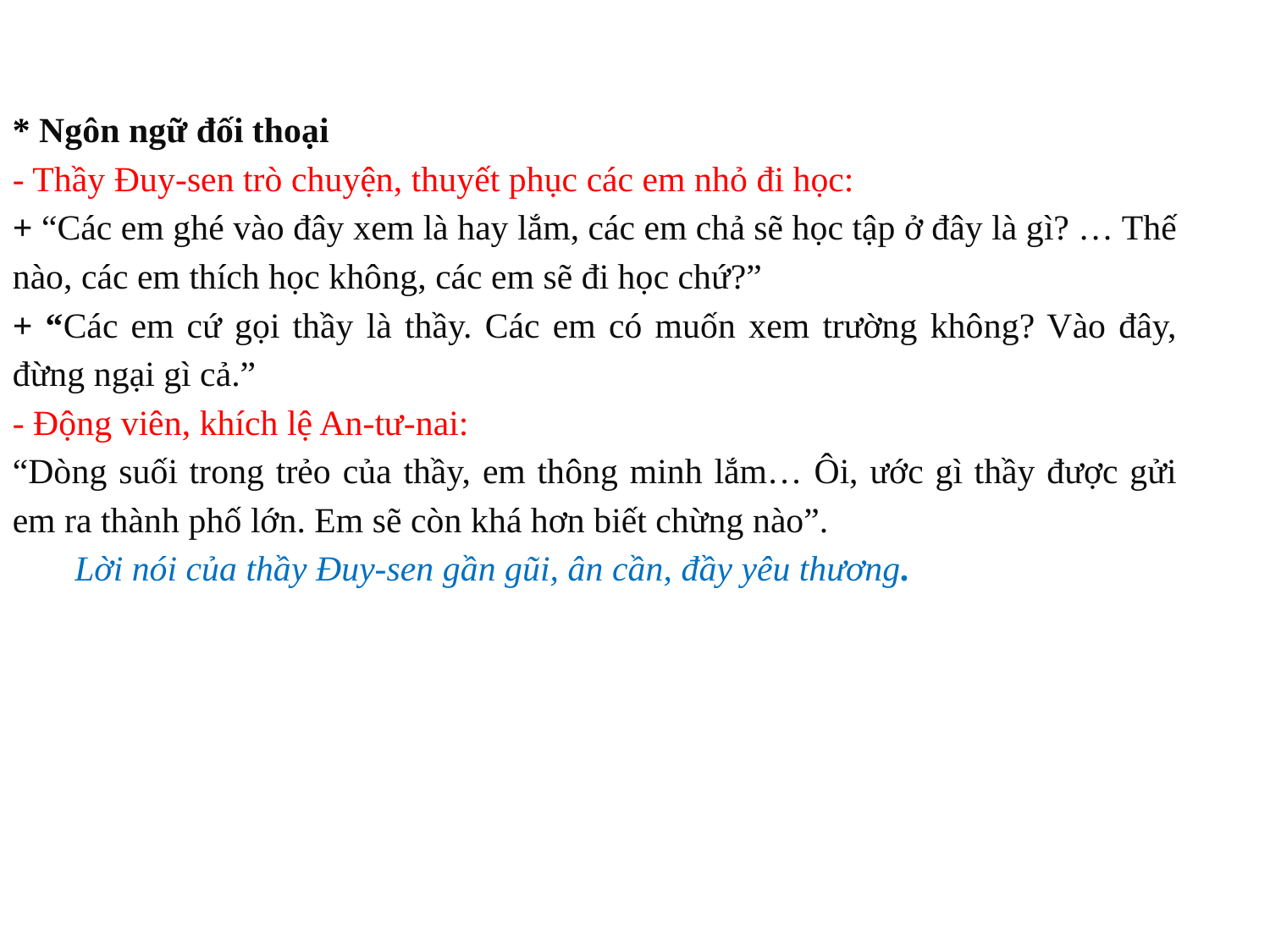

* Ngôn ngữ đối thoại
- Thầy Đuy-sen trò chuyện, thuyết phục các em nhỏ đi học:
+ “Các em ghé vào đây xem là hay lắm, các em chả sẽ học tập ở đây là gì? … Thế nào, các em thích học không, các em sẽ đi học chứ?”
+ “Các em cứ gọi thầy là thầy. Các em có muốn xem trường không? Vào đây, đừng ngại gì cả.”
- Động viên, khích lệ An-tư-nai:
“Dòng suối trong trẻo của thầy, em thông minh lắm… Ôi, ước gì thầy được gửi em ra thành phố lớn. Em sẽ còn khá hơn biết chừng nào”.
       Lời nói của thầy Đuy-sen gần gũi, ân cần, đầy yêu thương.